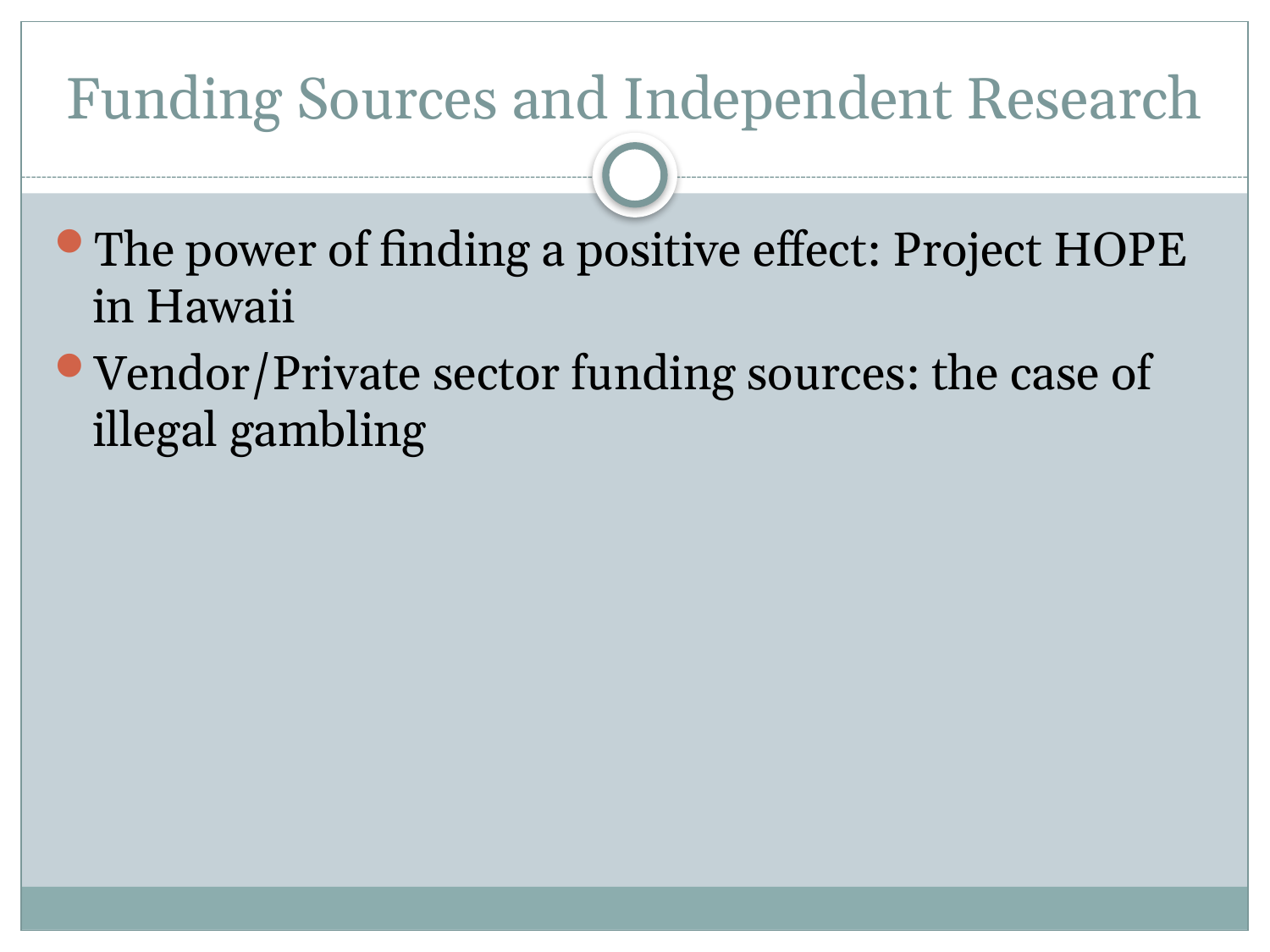

# Funding Sources and Independent Research
The power of finding a positive effect: Project HOPE in Hawaii
Vendor/Private sector funding sources: the case of illegal gambling